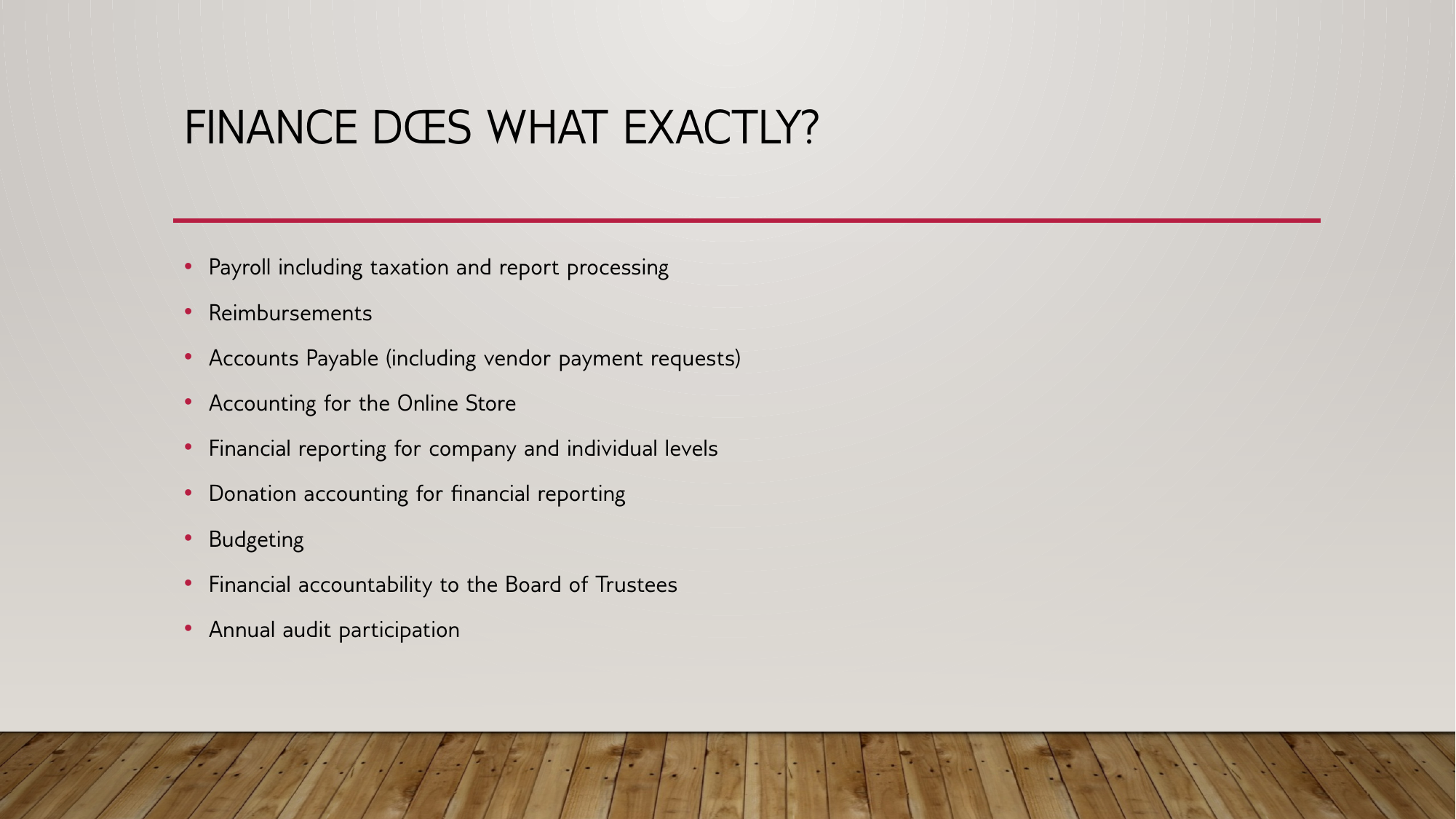

# Finance Does What Exactly?
Payroll including taxation and report processing
Reimbursements
Accounts Payable (including vendor payment requests)
Accounting for the Online Store
Financial reporting for company and individual levels
Donation accounting for financial reporting
Budgeting
Financial accountability to the Board of Trustees
Annual audit participation